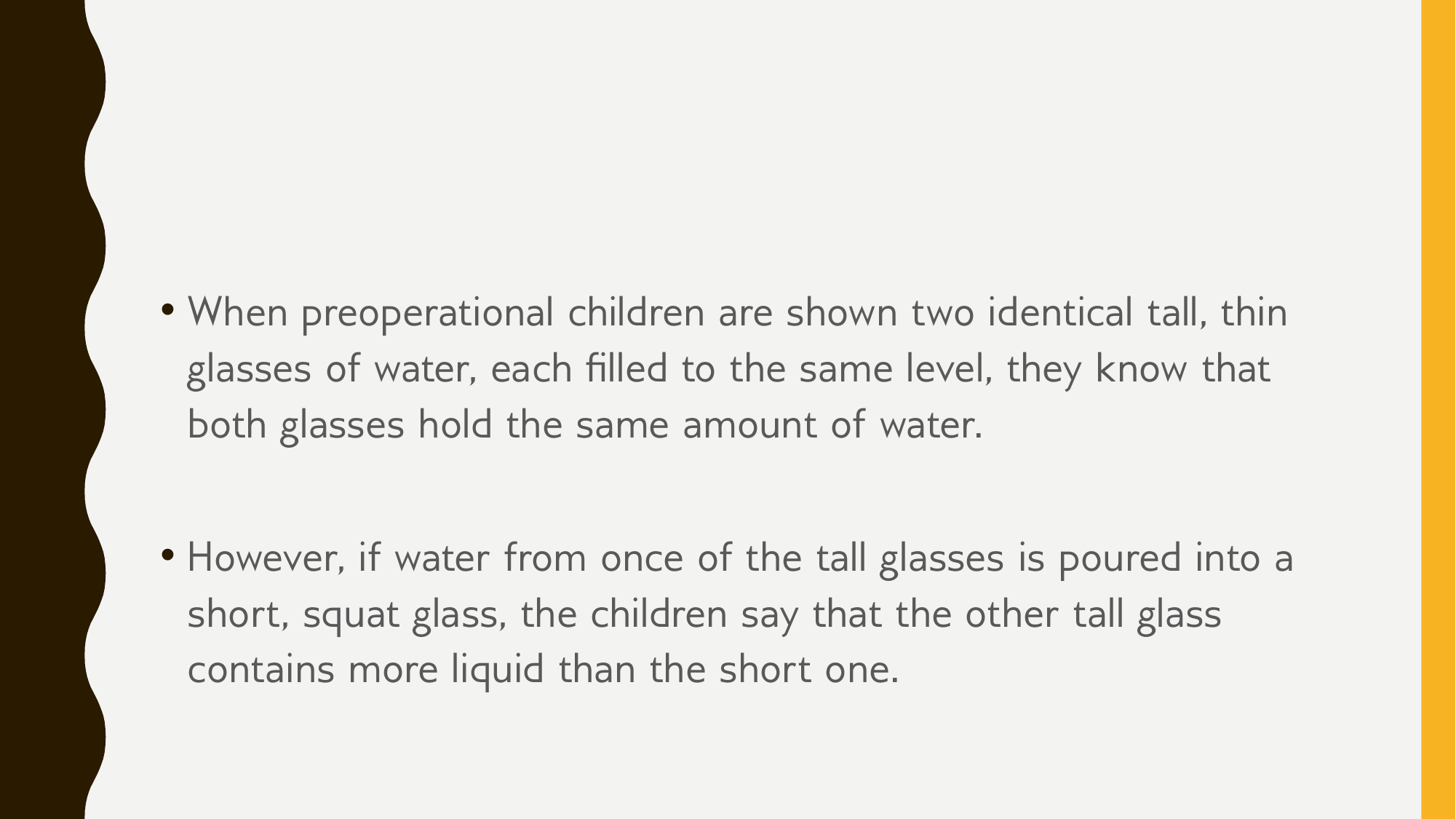

#
When preoperational children are shown two identical tall, thin glasses of water, each filled to the same level, they know that both glasses hold the same amount of water.

However, if water from once of the tall glasses is poured into a short, squat glass, the children say that the other tall glass contains more liquid than the short one.